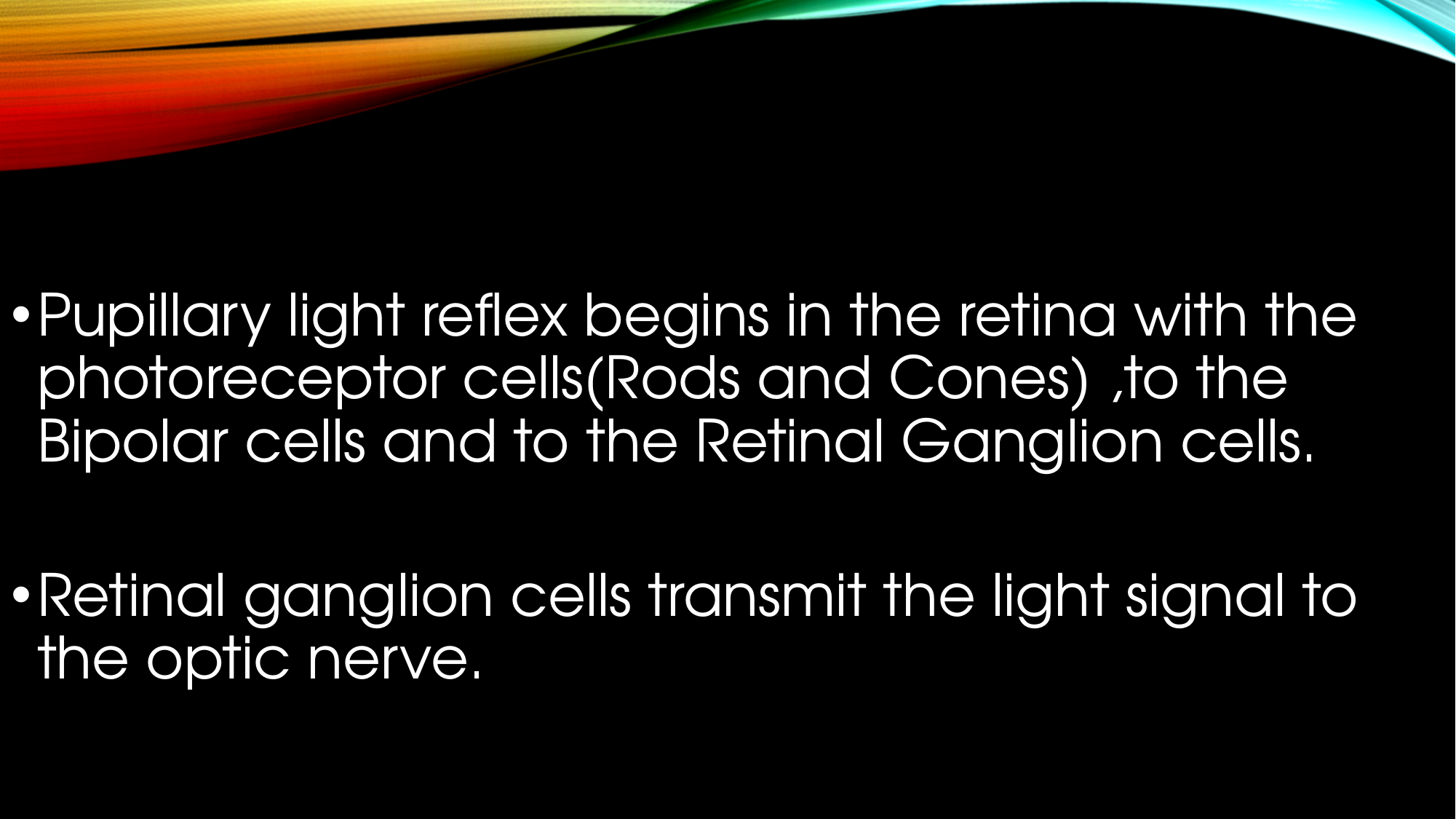

Pupillary light reflex begins in the retina with the photoreceptor cells(Rods and Cones) ,to the Bipolar cells and to the Retinal Ganglion cells.

Retinal ganglion cells transmit the light signal to the optic nerve.